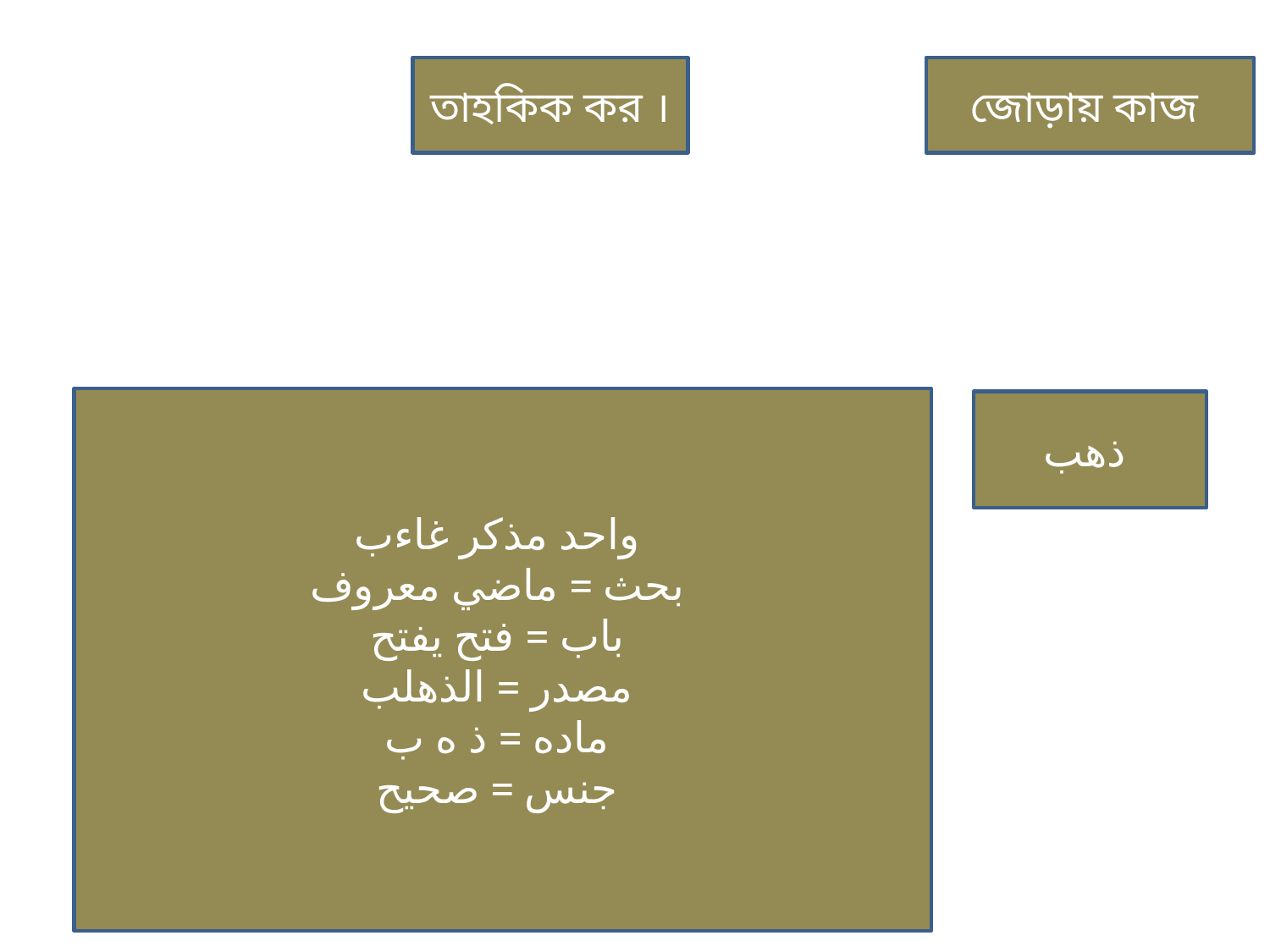

তাহকিক কর ।
জোড়ায় কাজ
واحد مذكر غاءب
بحث = ماضي معروف
باب = فتح يفتح
مصدر = الذهلب
ماده = ذ ه ب
جنس = صحيح
ذهب